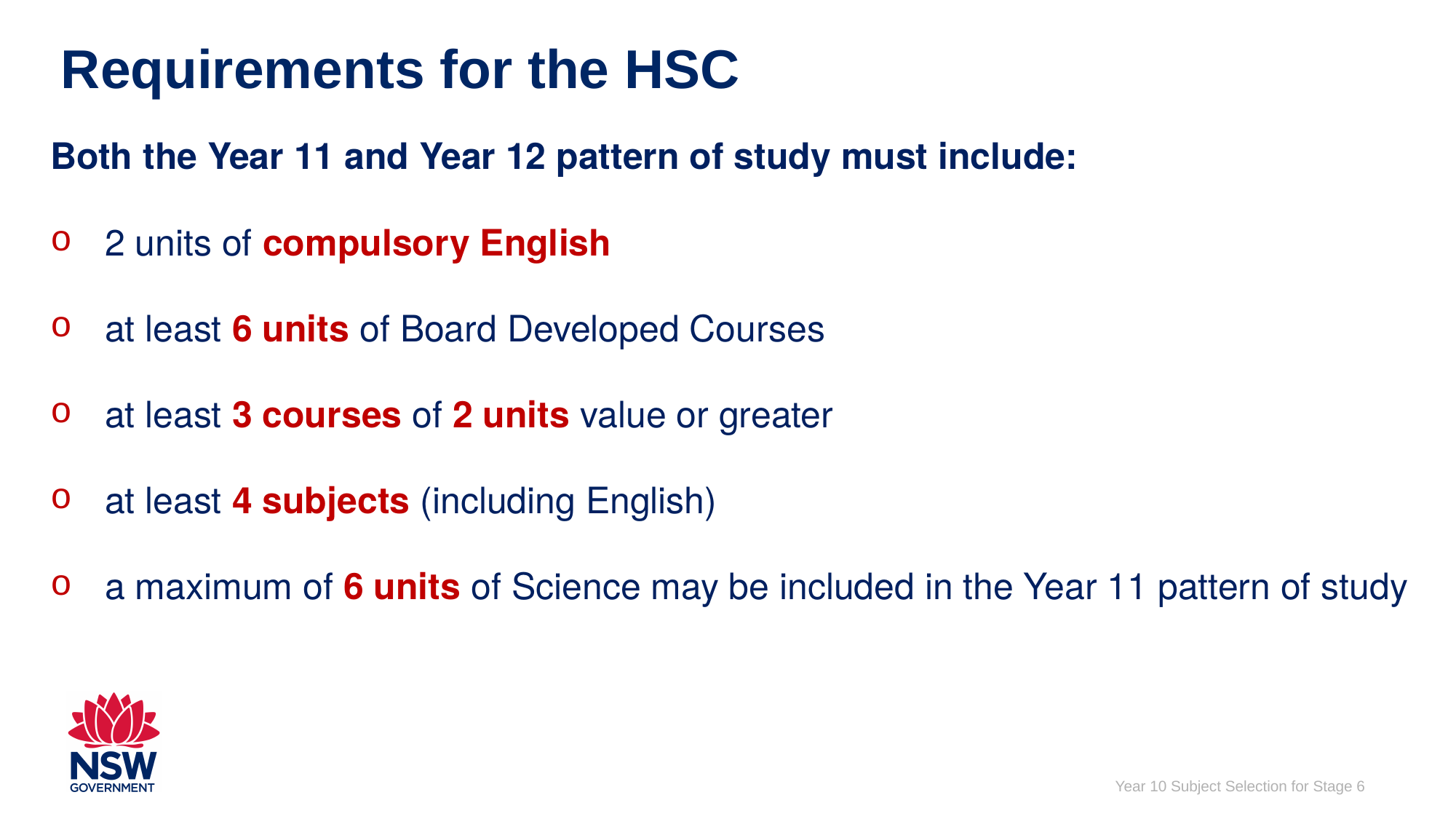

Requirements for the HSC
Both the Year 11 and Year 12 pattern of study must include:
2 units of compulsory English
at least 6 units of Board Developed Courses
at least 3 courses of 2 units value or greater
at least 4 subjects (including English)
a maximum of 6 units of Science may be included in the Year 11 pattern of study
Year 10 Subject Selection for Stage 6